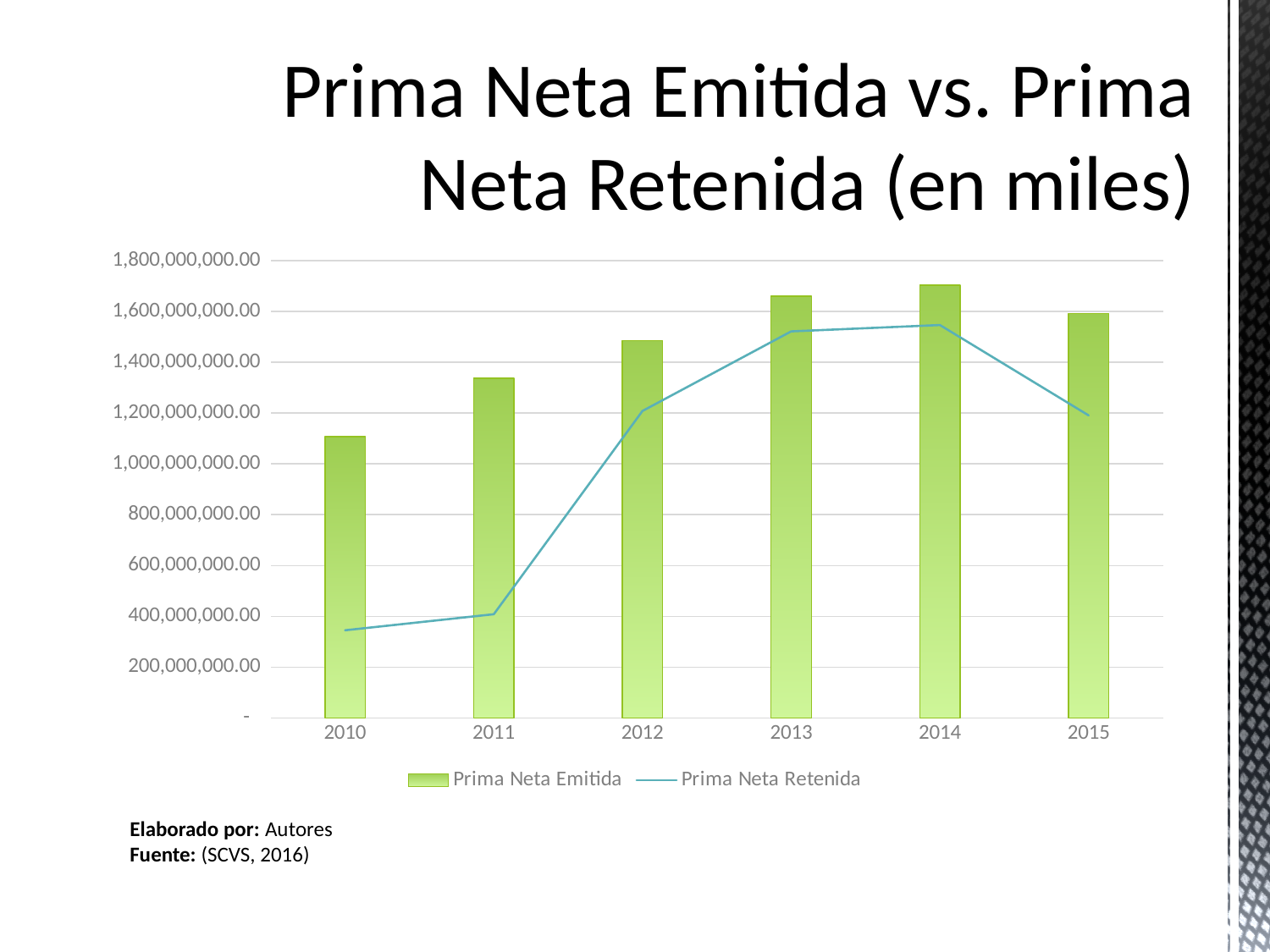

# Prima Neta Emitida vs. Prima Neta Retenida (en miles)

### Chart

| Category | Prima Neta Emitida | Prima Neta Retenida |
|---|---|---|
| 2010 | 1107590000.0 | 345180115.66000015 |
| 2011 | 1336656000.0 | 408289433.9000002 |
| 2012 | 1485000000.0 | 1208000339.3299992 |
| 2013 | 1659313000.0 | 1521182367.920002 |
| 2014 | 1702923000.0 | 1546132174.1499965 |
| 2015 | 1591187000.0 | 1190664962.7000015 |
Elaborado por: Autores
Fuente: (SCVS, 2016)